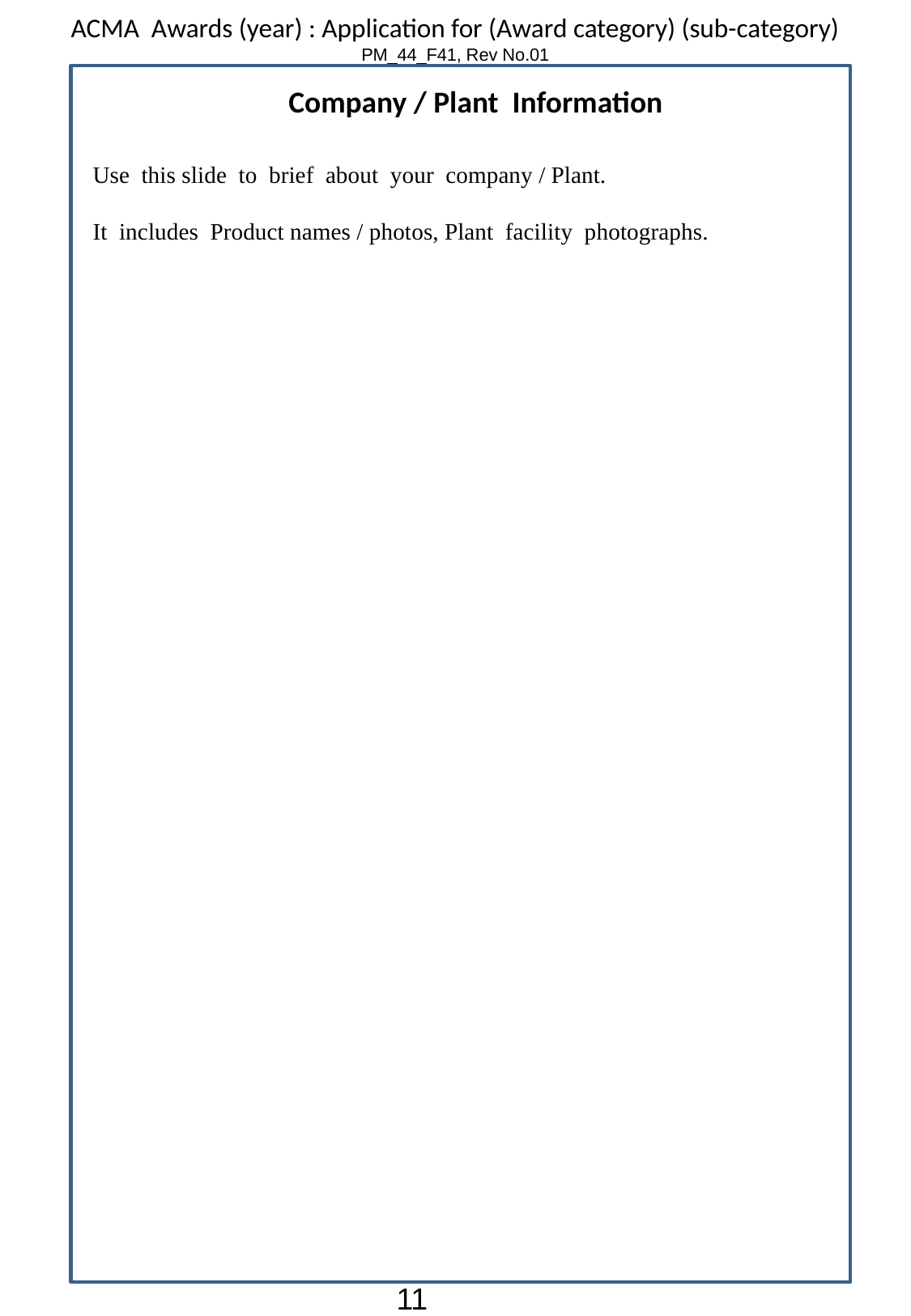

Company / Plant  Information
Use  this slide  to  brief  about  your  company / Plant.

It  includes  Product names / photos, Plant  facility  photographs.